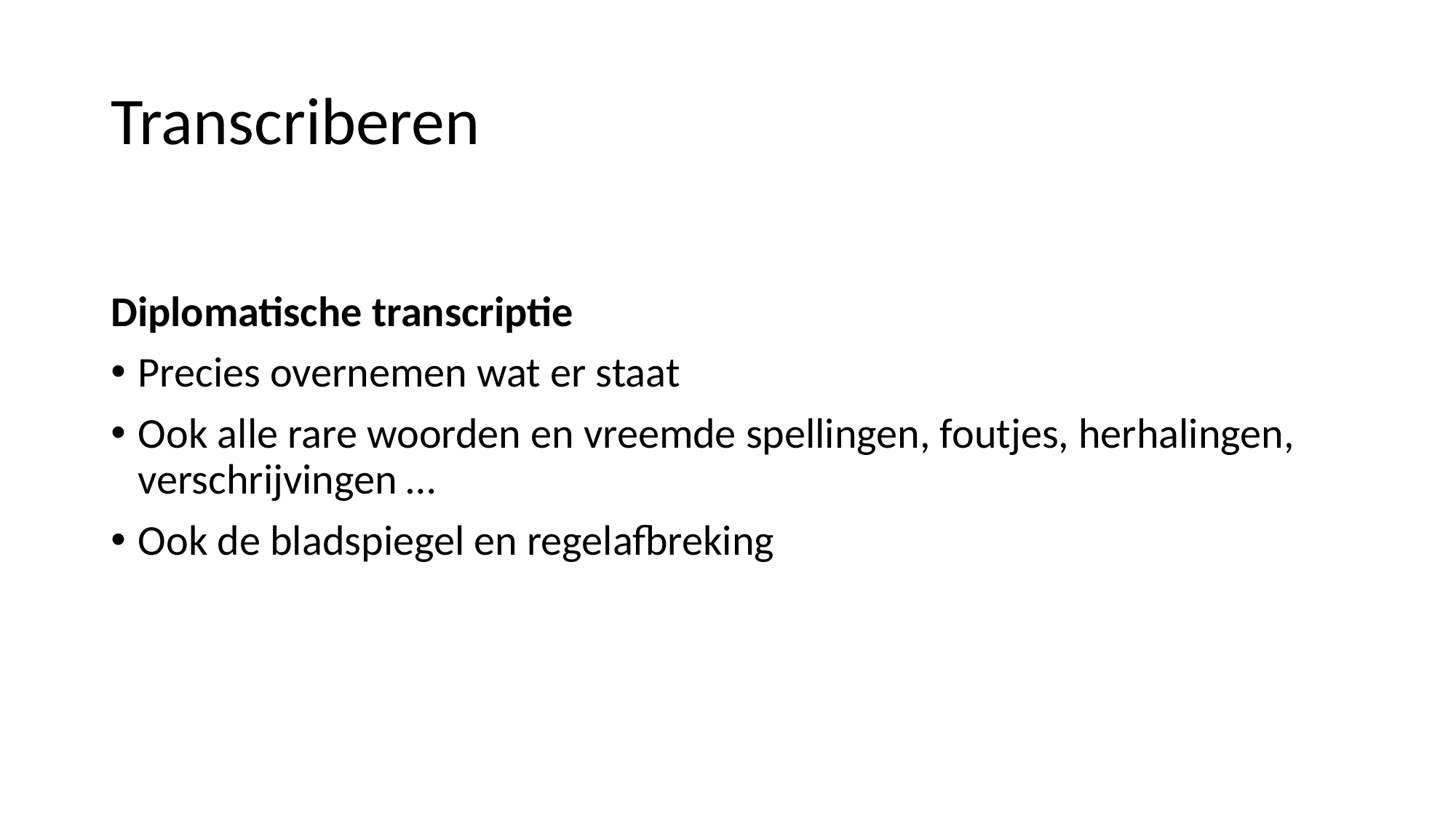

# Transcriberen

Diplomatische transcriptie
Precies overnemen wat er staat
Ook alle rare woorden en vreemde spellingen, foutjes, herhalingen, verschrijvingen …
Ook de bladspiegel en regelafbreking